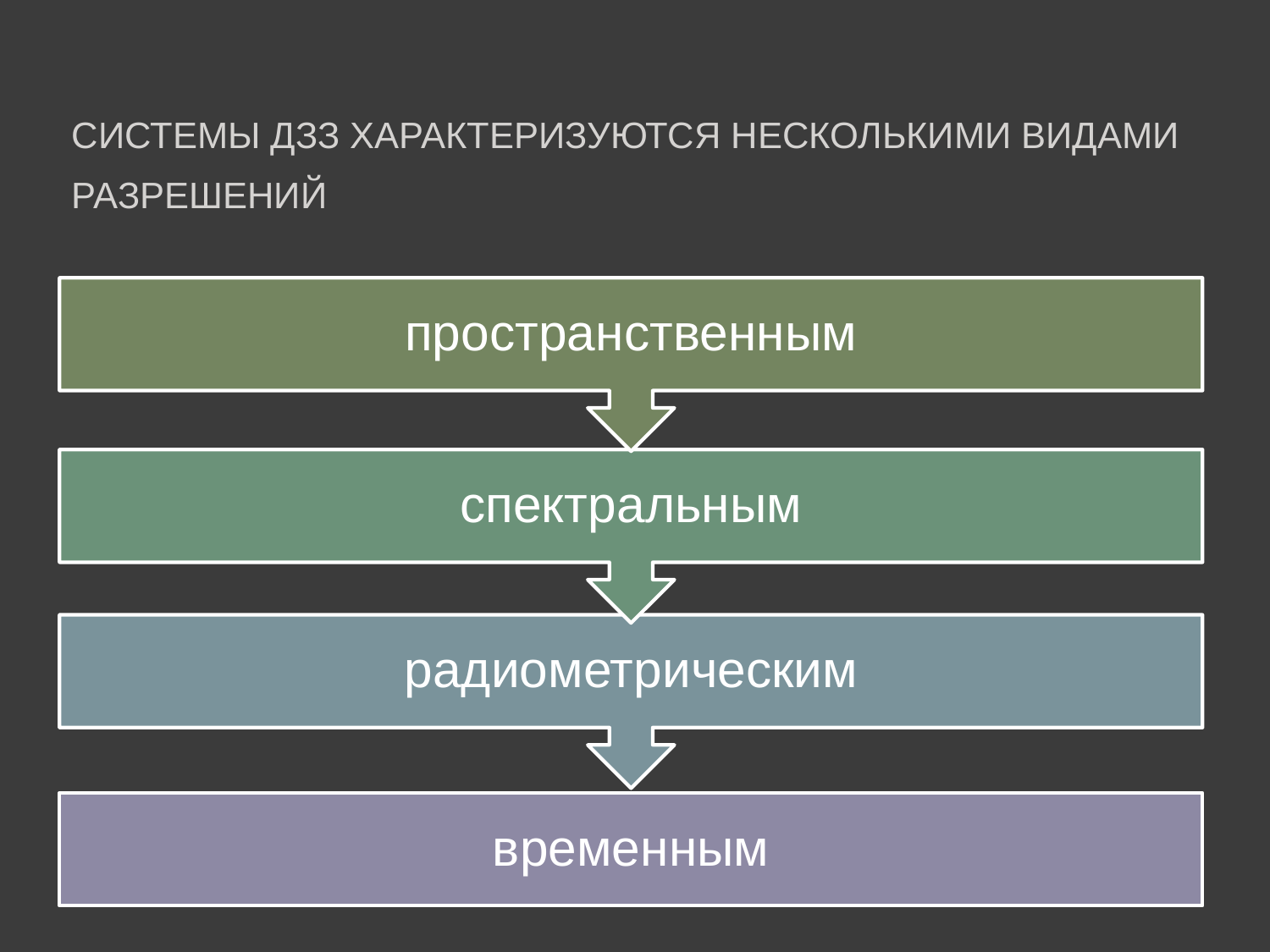

# Системы ДЗЗ характеризуются несколькими видами разрешений
временным
радиометрическим
спектральным
пространственным